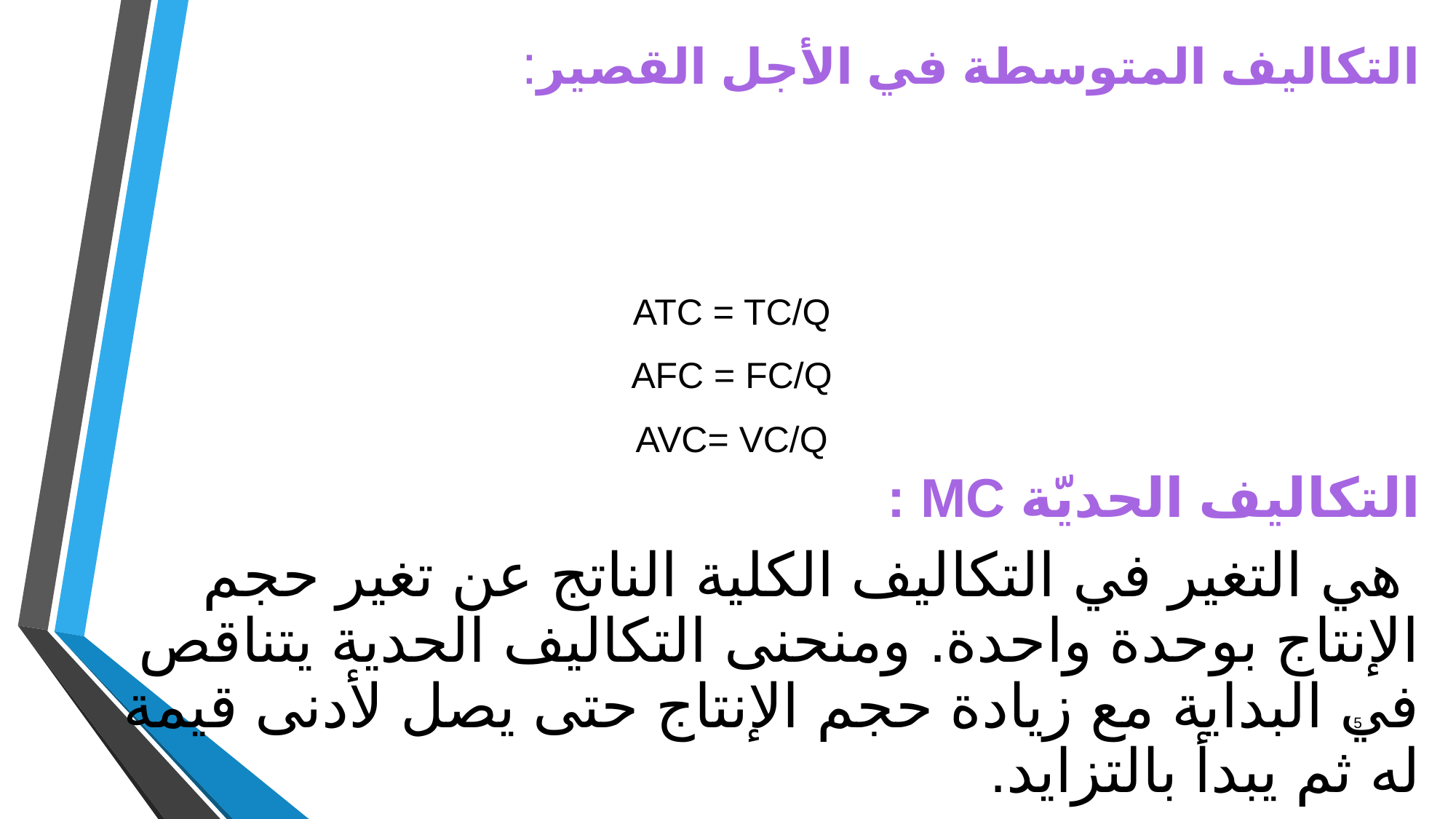

# التكاليف المتوسطة في الأجل القصير:
ATC = TC/Q
AFC = FC/Q
AVC= VC/Q

التكاليف الحديّة MC :
 هي التغير في التكاليف الكلية الناتج عن تغير حجم الإنتاج بوحدة واحدة. ومنحنى التكاليف الحدية يتناقص في البداية مع زيادة حجم الإنتاج حتى يصل لأدنى قيمة له ثم يبدأ بالتزايد.
5